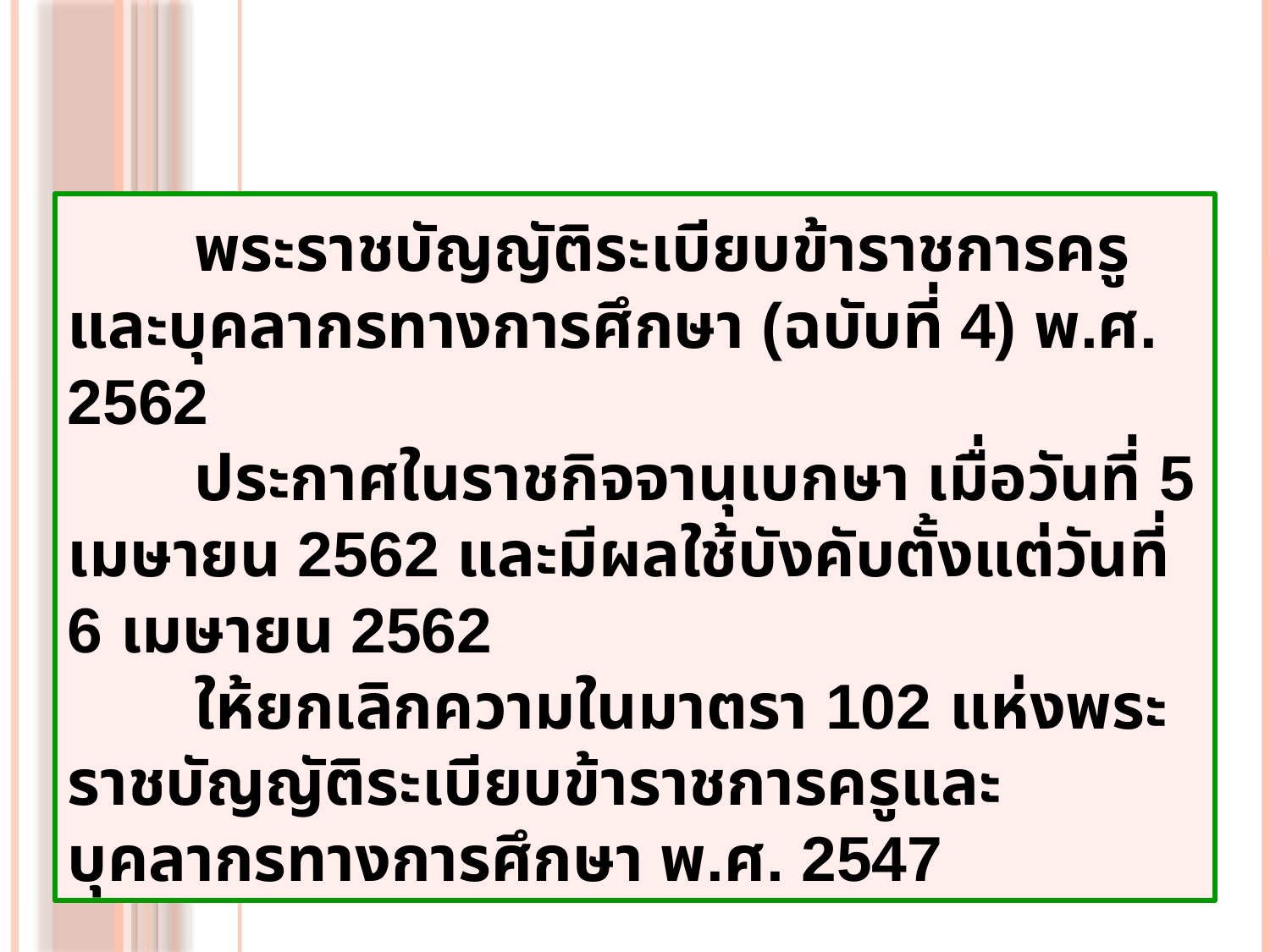

พระราชบัญญัติระเบียบข้าราชการครู
และบุคลากรทางการศึกษา (ฉบับที่ 4) พ.ศ. 2562
 	ประกาศในราชกิจจานุเบกษา เมื่อวันที่ 5 เมษายน 2562 และมีผลใช้บังคับตั้งแต่วันที่ 6 เมษายน 2562
	ให้ยกเลิกความในมาตรา 102 แห่งพระราชบัญญัติระเบียบข้าราชการครูและบุคลากรทางการศึกษา พ.ศ. 2547